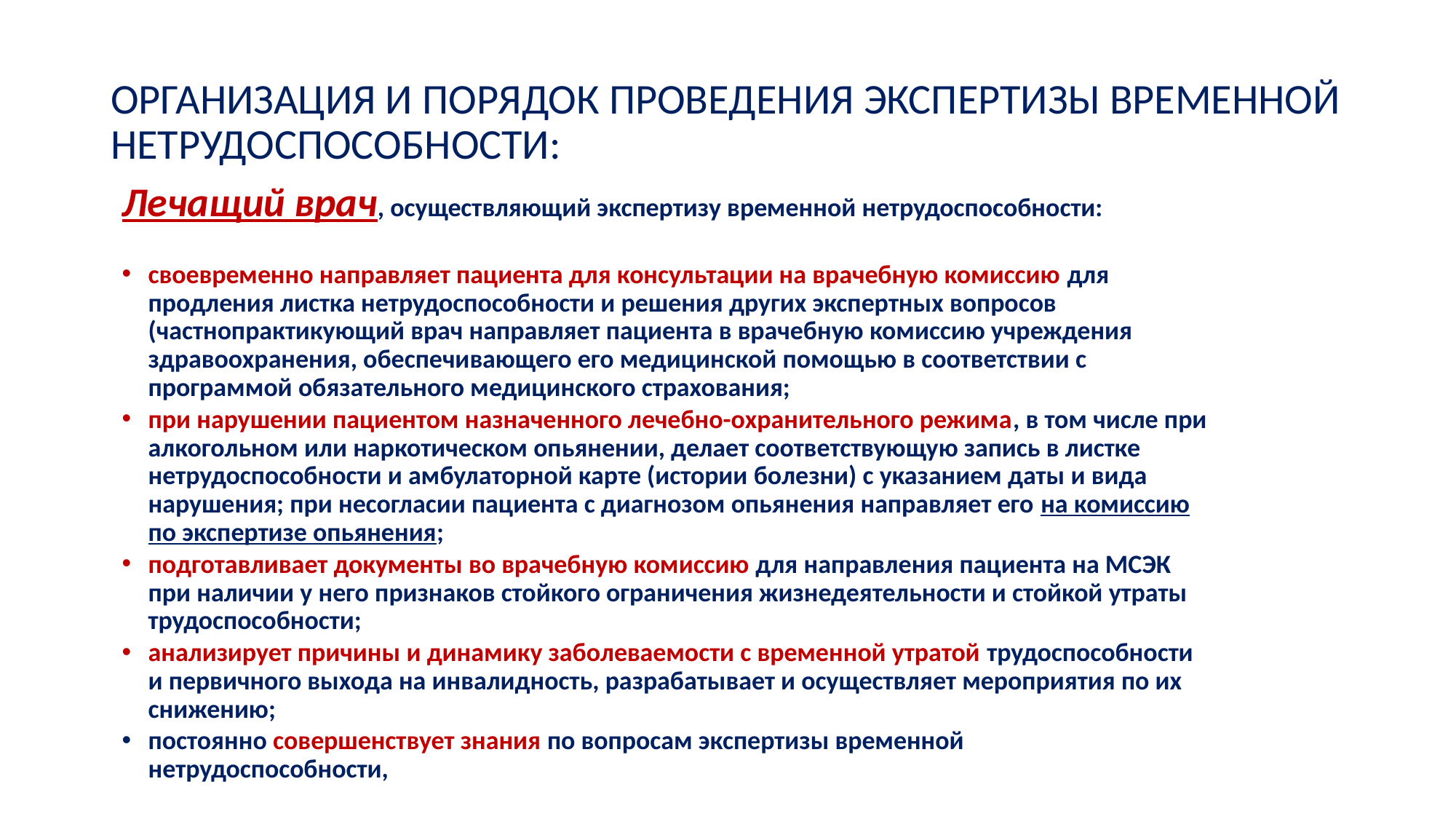

# ОРГАНИЗАЦИЯ И ПОРЯДОК ПРОВЕДЕНИЯ ЭКСПЕРТИЗЫ ВРЕМЕННОЙ НЕТРУДОСПОСОБНОСТИ:

Лечащий врач, осуществляющий экспертизу временной нетрудоспособности:

своевременно направляет пациента для консультации на врачебную комиссию для продления листка нетрудоспособности и решения других экспертных вопросов (частнопрактикующий врач направляет пациента в врачебную комиссию учреждения здравоохранения, обеспечивающего его медицинской помощью в соответствии с программой обязательного медицинского страхования;
при нарушении пациентом назначенного лечебно-охранительного режима, в том числе при алкогольном или наркотическом опьянении, делает соответствующую запись в листке нетрудоспособности и амбулаторной карте (истории болезни) с указанием даты и вида нарушения; при несогласии пациента с диагнозом опьянения направляет его на комиссию по экспертизе опьянения;
подготавливает документы во врачебную комиссию для направления пациента на МСЭК при наличии у него признаков стойкого ограничения жизнедеятельности и стойкой утраты трудоспособности;
анализирует причины и динамику заболеваемости с временной утратой трудоспособности и первичного выхода на инвалидность, разрабатывает и осуществляет мероприятия по их снижению;
постоянно совершенствует знания по вопросам экспертизы временной нетрудоспособности,